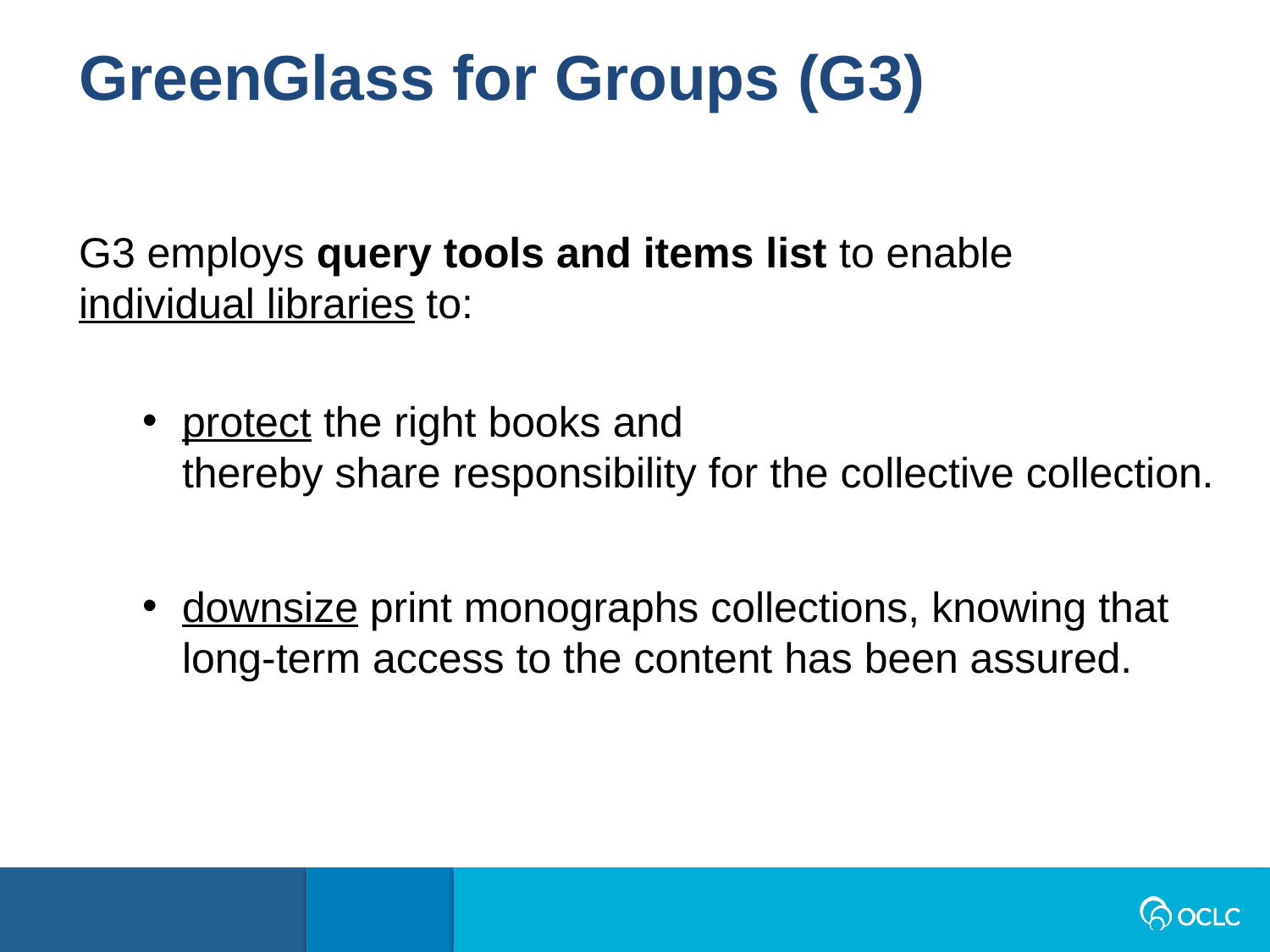

GreenGlass for Groups (G3)

G3 employs query tools and items list to enable            individual libraries to:

protect the right books and thereby share responsibility for the collective collection.

downsize print monographs collections, knowing that long-term access to the content has been assured.